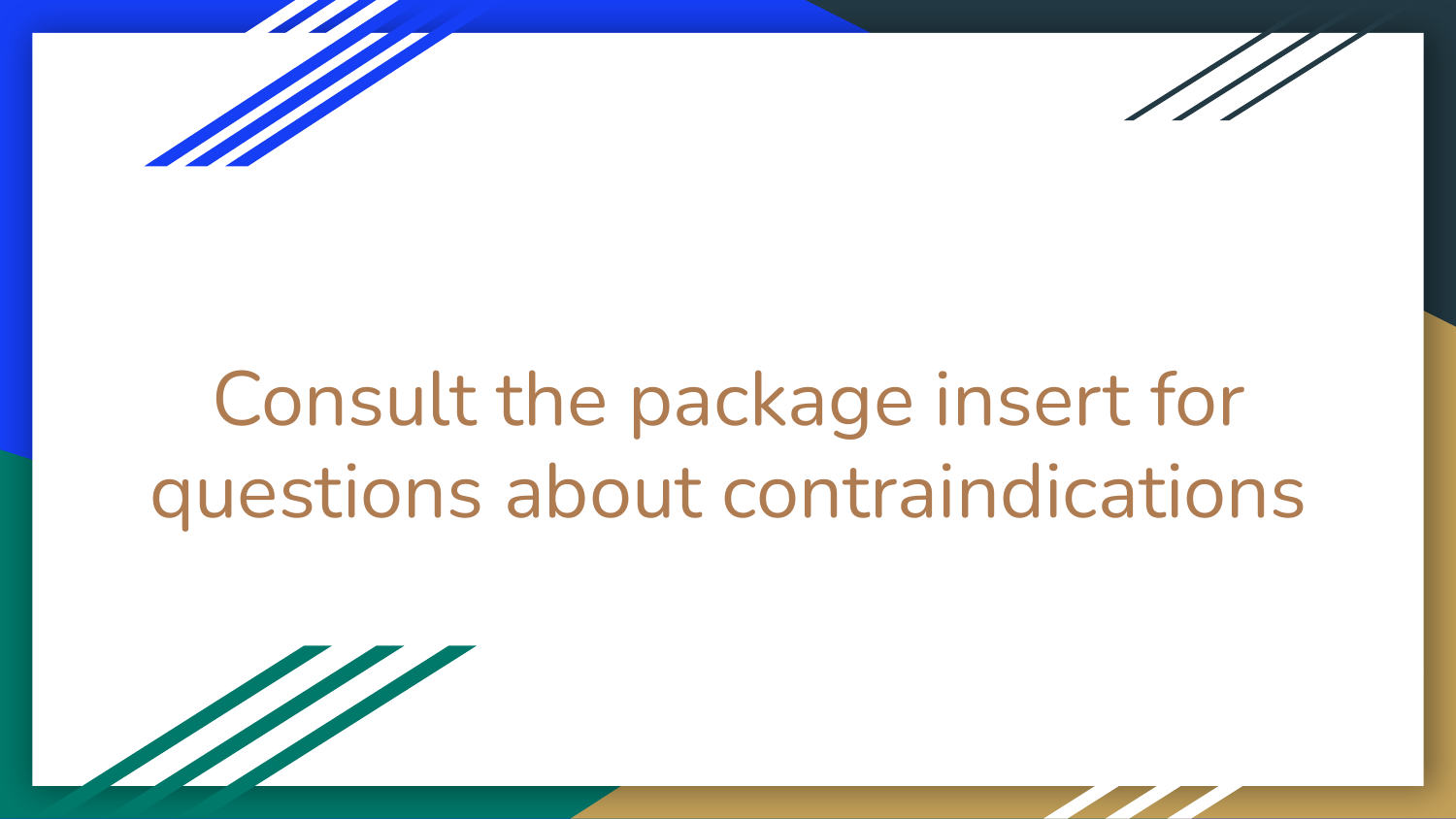

# Consult the package insert for questions about contraindications